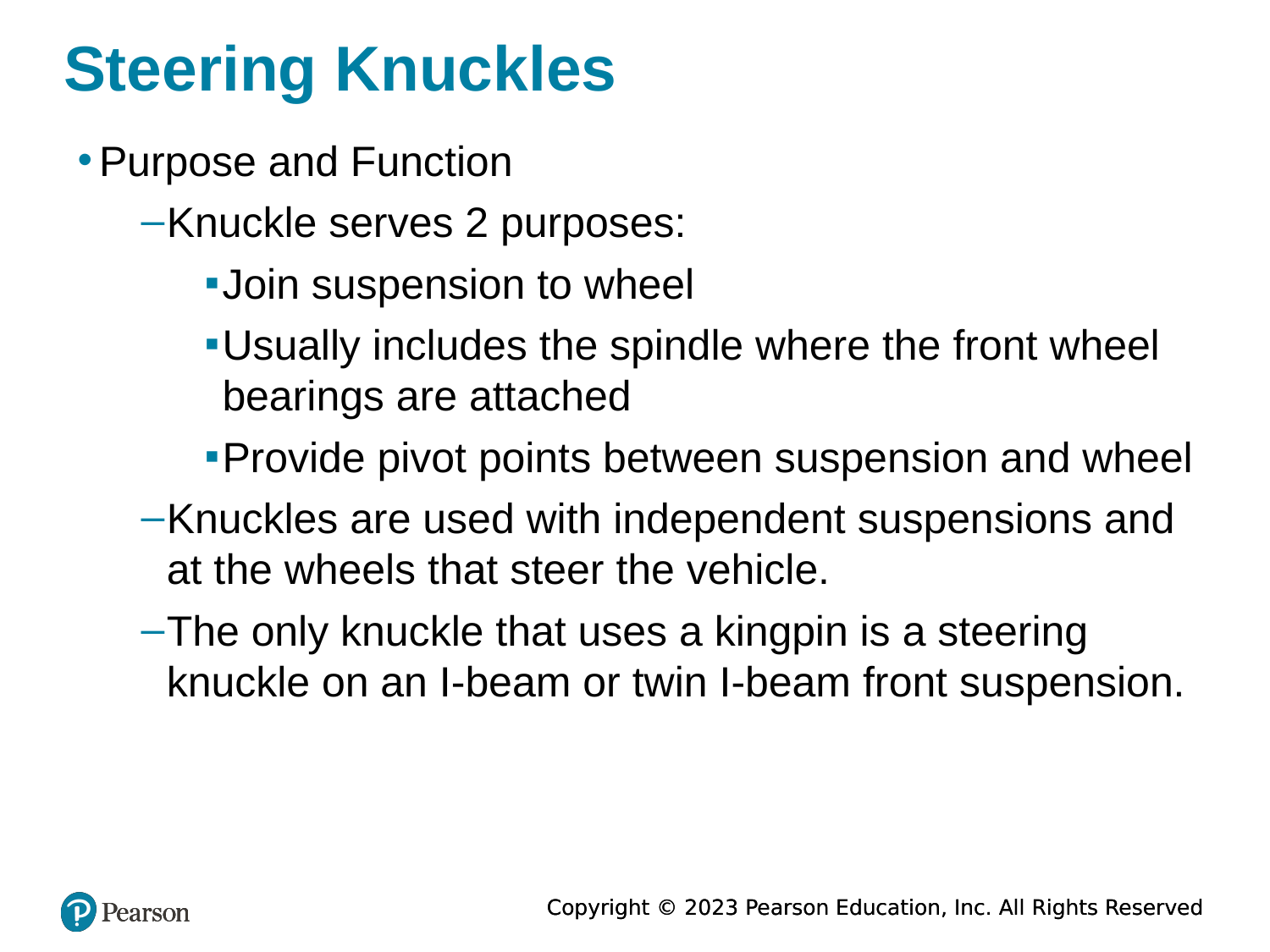

# Steering Knuckles
Purpose and Function
Knuckle serves 2 purposes:
Join suspension to wheel
Usually includes the spindle where the front wheel bearings are attached
Provide pivot points between suspension and wheel
Knuckles are used with independent suspensions and at the wheels that steer the vehicle.
The only knuckle that uses a kingpin is a steering knuckle on an I-beam or twin I-beam front suspension.